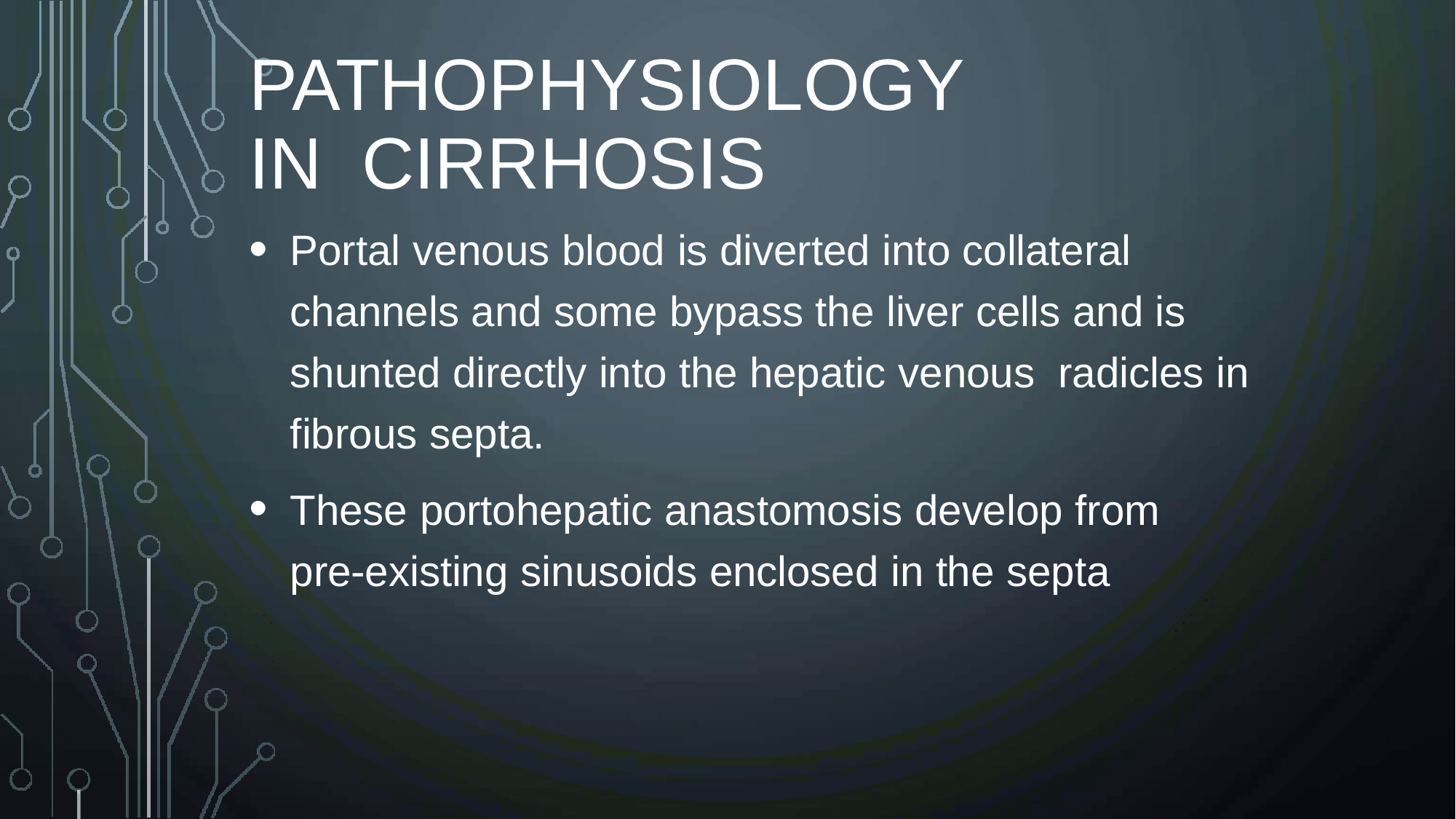

# PATHOPHYSIOLOGY IN  CIRRHOSIS
Portal venous blood is diverted into collateral  channels and some bypass the liver cells and is  shunted directly into the hepatic venous  radicles in fibrous septa.
These portohepatic anastomosis develop from  pre-existing sinusoids enclosed in the septa